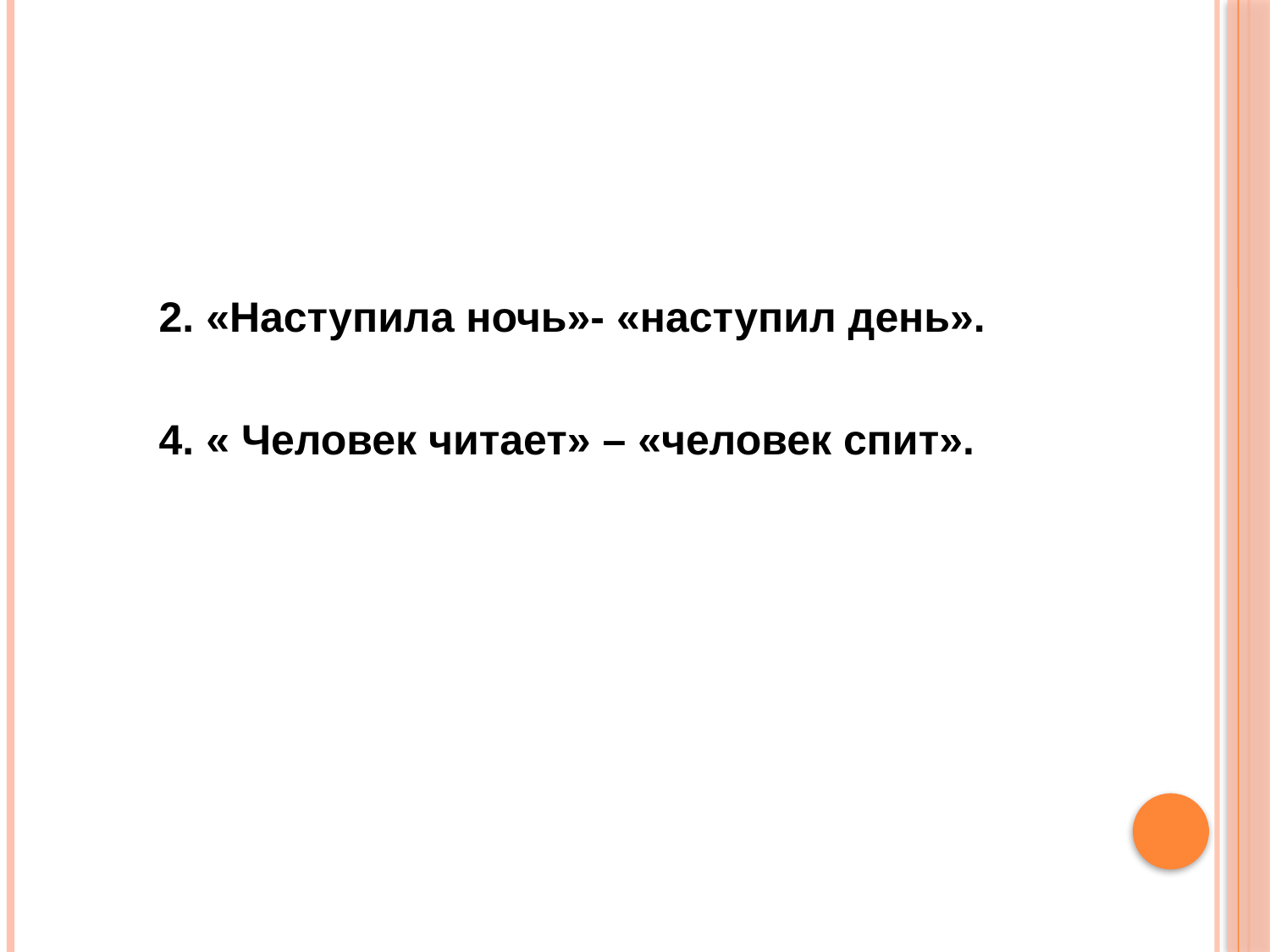

#

       2. «Наступила ночь»- «наступил день».

       4. « Человек читает» – «человек спит».